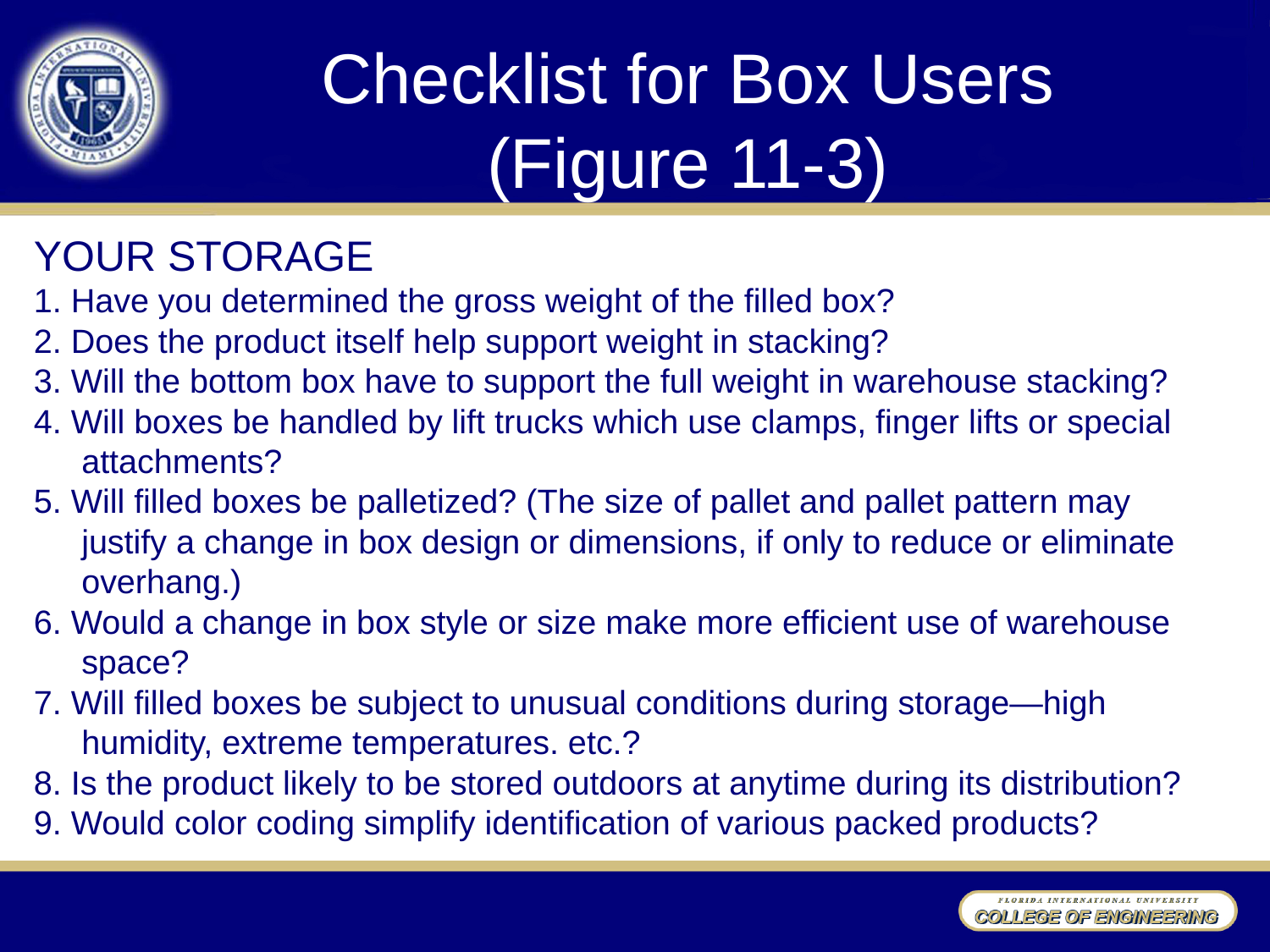

# Checklist for Box Users (Figure 11-3)
YOUR STORAGE
1. Have you determined the gross weight of the filled box?
2. Does the product itself help support weight in stacking?
3. Will the bottom box have to support the full weight in warehouse stacking?
4. Will boxes be handled by lift trucks which use clamps, finger lifts or special attachments?
5. Will filled boxes be palletized? (The size of pallet and pallet pattern may justify a change in box design or dimensions, if only to reduce or eliminate overhang.)
6. Would a change in box style or size make more efficient use of warehouse space?
7. Will filled boxes be subject to unusual conditions during storage—high humidity, extreme temperatures. etc.?
8. Is the product likely to be stored outdoors at anytime during its distribution?
9. Would color coding simplify identification of various packed products?